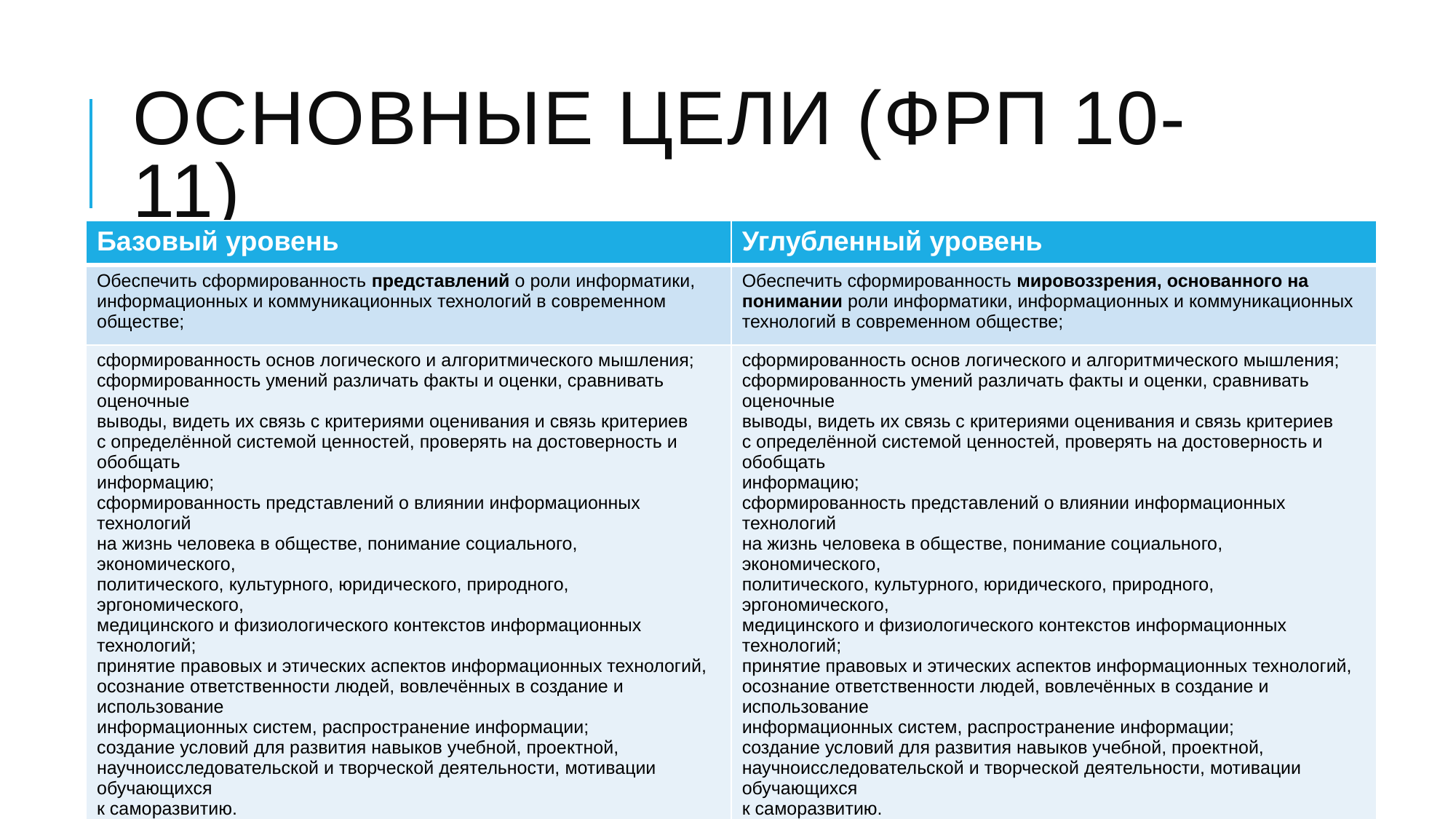

# Основные цели (ФРП 10-11)
| Базовый уровень | Углубленный уровень |
| --- | --- |
| Обеспечить сформированность представлений о роли информатики, информационных и коммуникационных технологий в современном обществе; | Обеспечить сформированность мировоззрения, основанного на понимании роли информатики, информационных и коммуникационных технологий в современном обществе; |
| сформированность основ логического и алгоритмического мышления; сформированность умений различать факты и оценки, сравнивать оценочные выводы, видеть их связь с критериями оценивания и связь критериев с определённой системой ценностей, проверять на достоверность и обобщать информацию; сформированность представлений о влиянии информационных технологий на жизнь человека в обществе, понимание социального, экономического, политического, культурного, юридического, природного, эргономического, медицинского и физиологического контекстов информационных технологий; принятие правовых и этических аспектов информационных технологий, осознание ответственности людей, вовлечённых в создание и использование информационных систем, распространение информации; создание условий для развития навыков учебной, проектной, научноисследовательской и творческой деятельности, мотивации обучающихся к саморазвитию. | сформированность основ логического и алгоритмического мышления; сформированность умений различать факты и оценки, сравнивать оценочные выводы, видеть их связь с критериями оценивания и связь критериев с определённой системой ценностей, проверять на достоверность и обобщать информацию; сформированность представлений о влиянии информационных технологий на жизнь человека в обществе, понимание социального, экономического, политического, культурного, юридического, природного, эргономического, медицинского и физиологического контекстов информационных технологий; принятие правовых и этических аспектов информационных технологий, осознание ответственности людей, вовлечённых в создание и использование информационных систем, распространение информации; создание условий для развития навыков учебной, проектной, научноисследовательской и творческой деятельности, мотивации обучающихся к саморазвитию. |